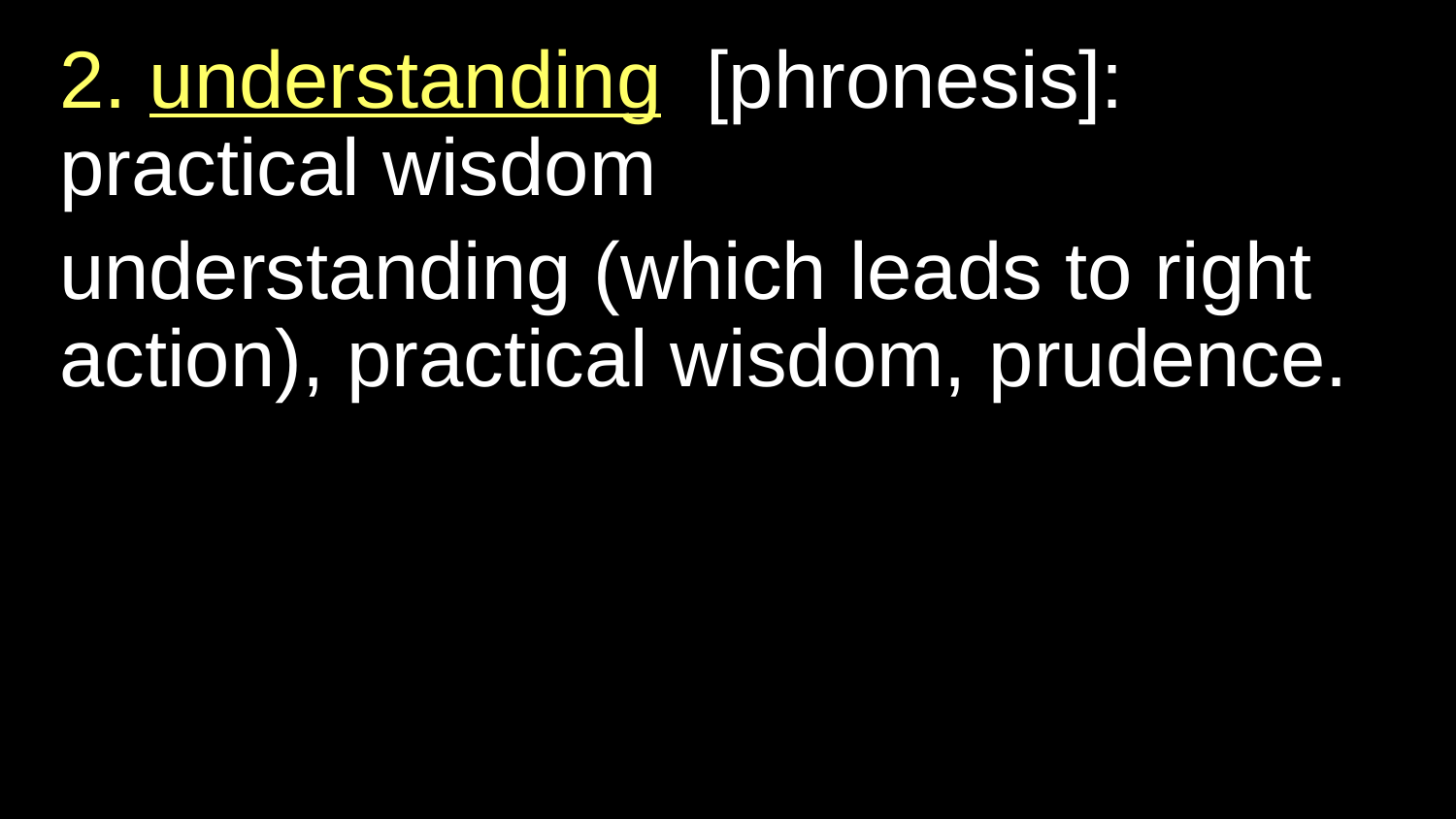

2. understanding  [phronesis]: practical wisdom
understanding (which leads to right action), practical wisdom, prudence.